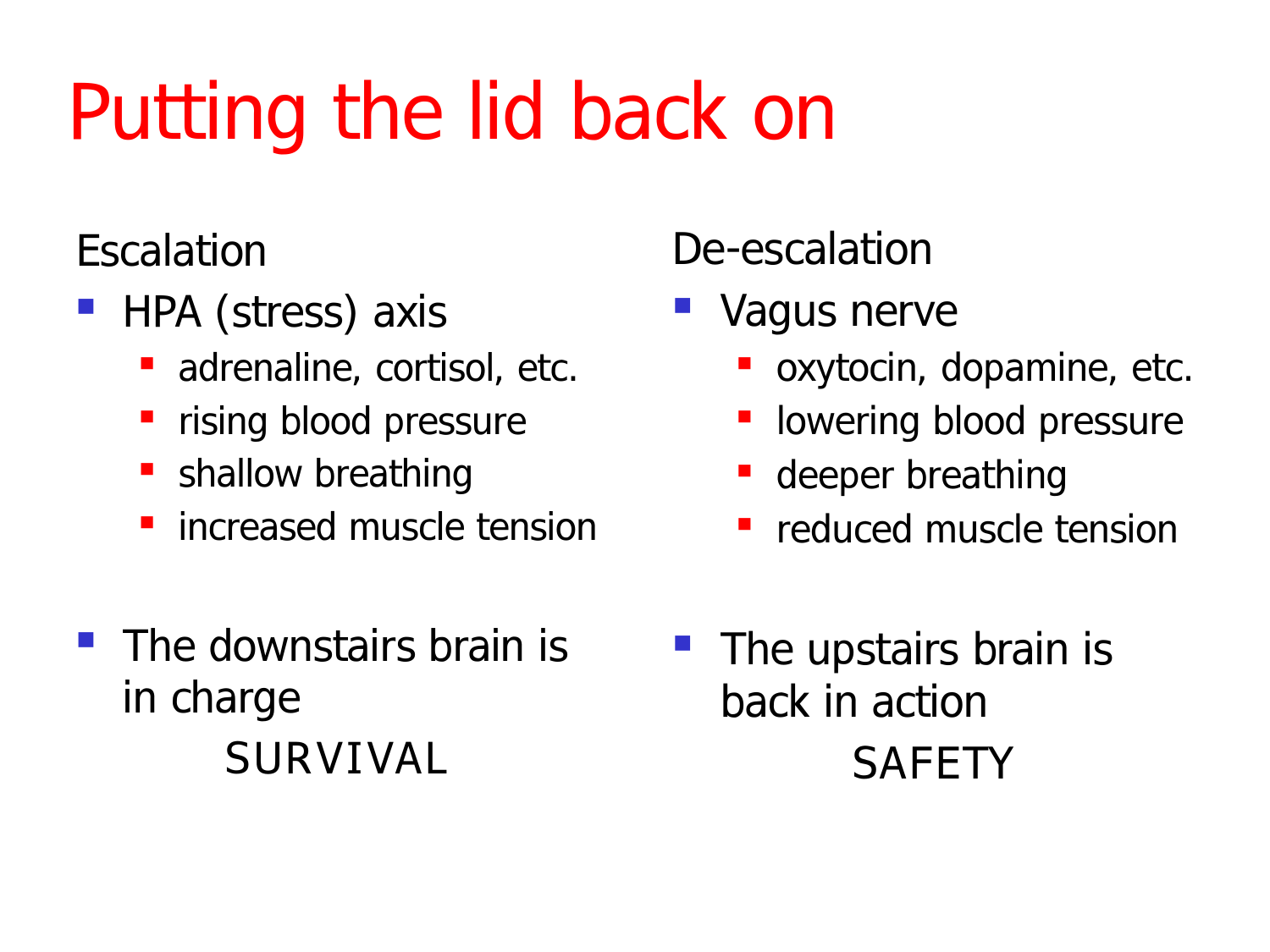

# Putting the lid back on
De-escalation
Vagus nerve
oxytocin, dopamine, etc.
lowering blood pressure
deeper breathing
reduced muscle tension

The upstairs brain is back in action
SAFETY

Escalation
HPA (stress) axis
adrenaline, cortisol, etc.
rising blood pressure
shallow breathing
increased muscle tension

The downstairs brain is in charge
SURVIVAL